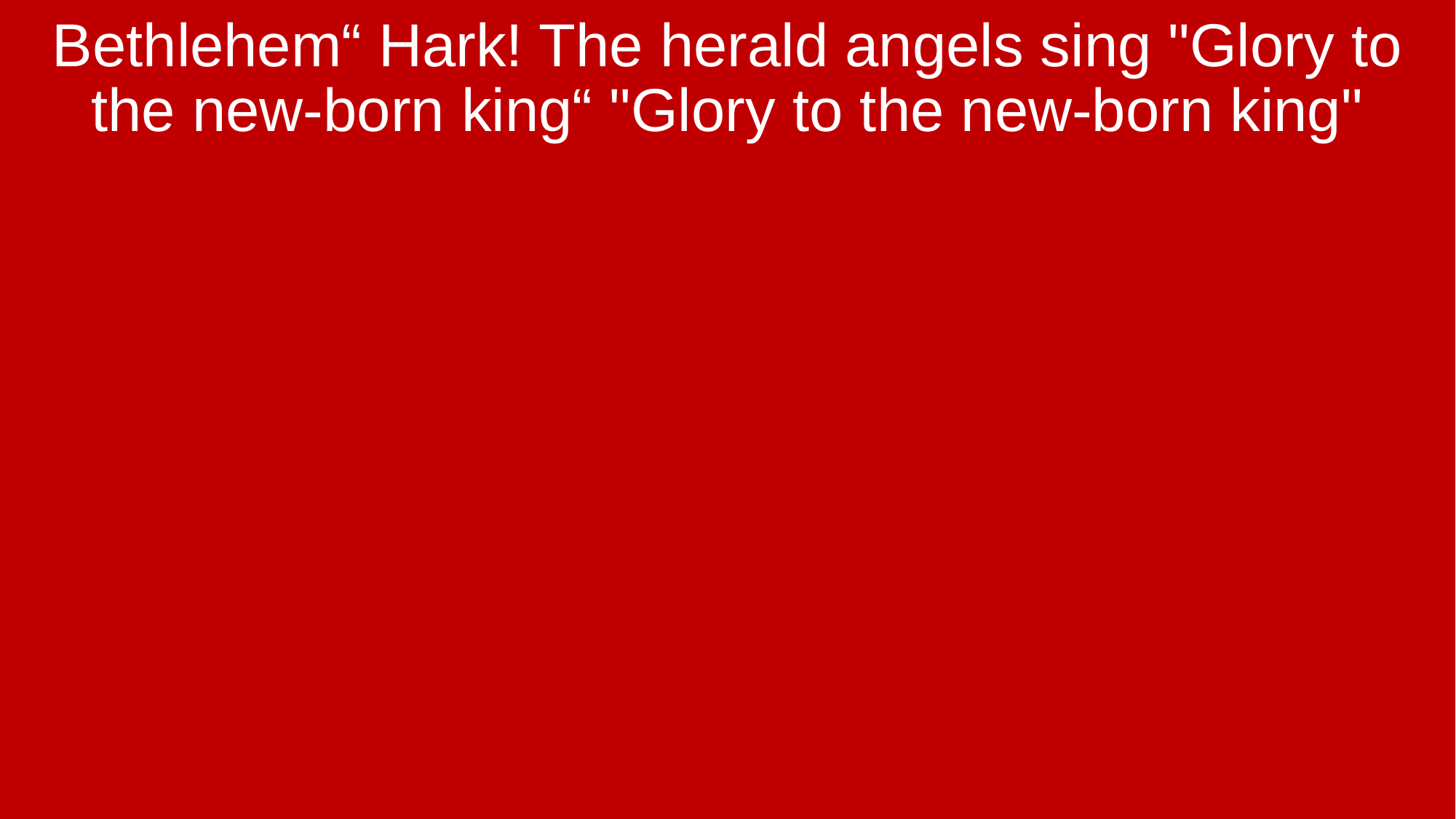

Bethlehem“ Hark! The herald angels sing "Glory to the new-born king“ "Glory to the new-born king"